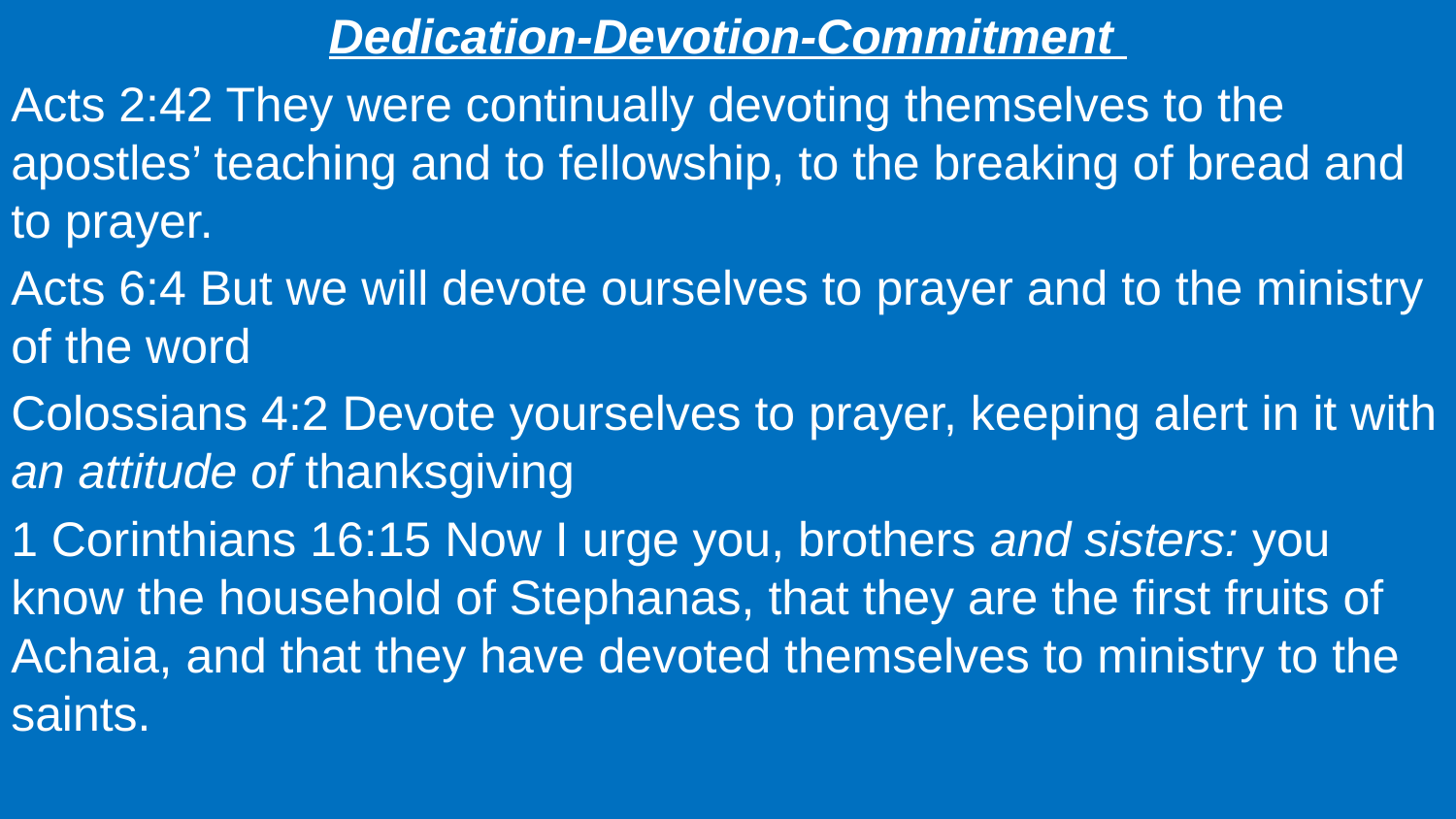

Dedication-Devotion-Commitment
Acts 2:42 They were continually devoting themselves to the apostles’ teaching and to fellowship, to the breaking of bread and to prayer.
Acts 6:4 But we will devote ourselves to prayer and to the ministry of the word
Colossians 4:2 Devote yourselves to prayer, keeping alert in it with an attitude of thanksgiving
1 Corinthians 16:15 Now I urge you, brothers and sisters: you know the household of Stephanas, that they are the first fruits of Achaia, and that they have devoted themselves to ministry to the saints.